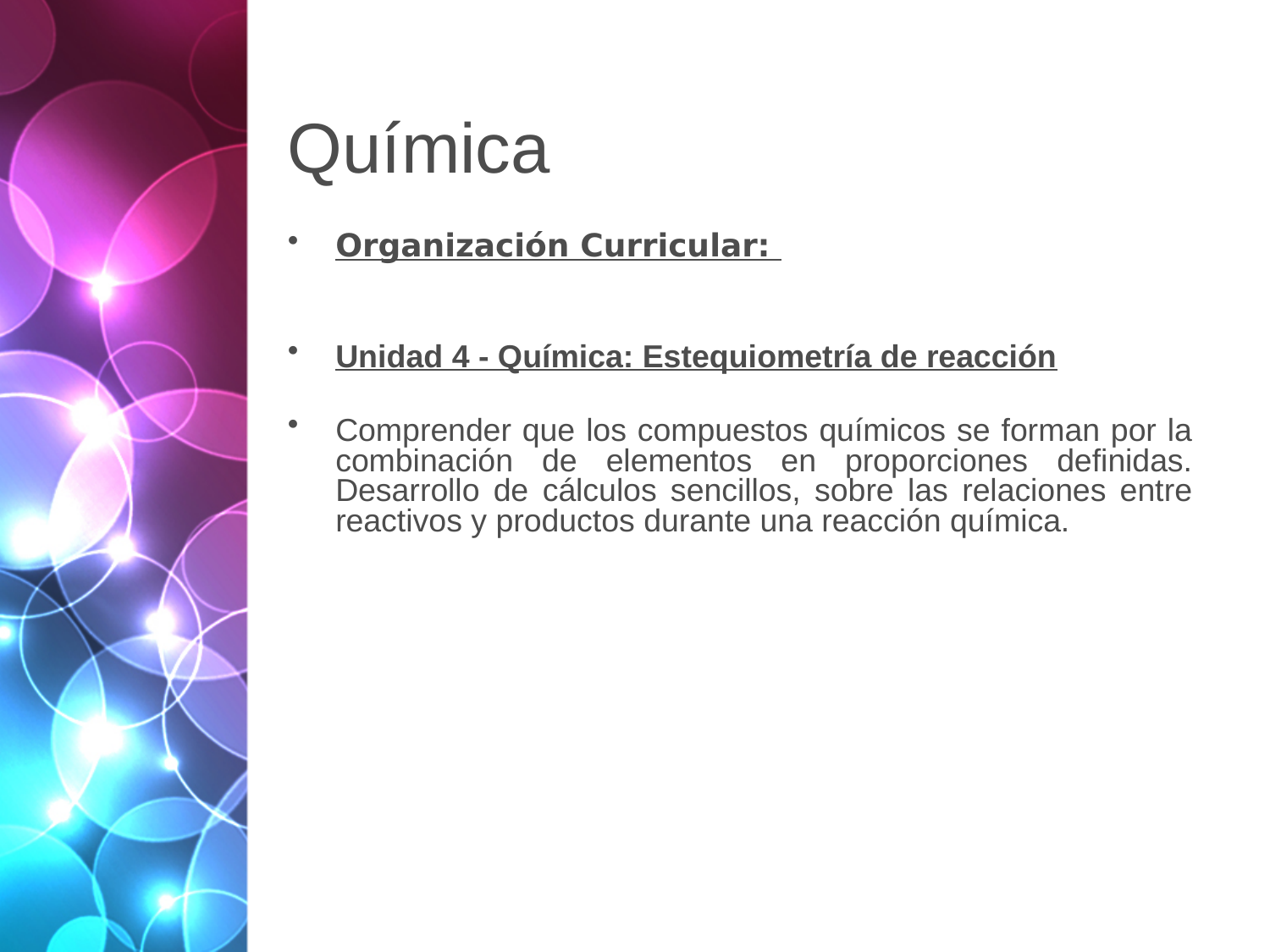

# Química
Organización Curricular:

Unidad 4 - Química: Estequiometría de reacción

Comprender que los compuestos químicos se forman por la combinación de elementos en proporciones definidas. Desarrollo de cálculos sencillos, sobre las relaciones entre reactivos y productos durante una reacción química.